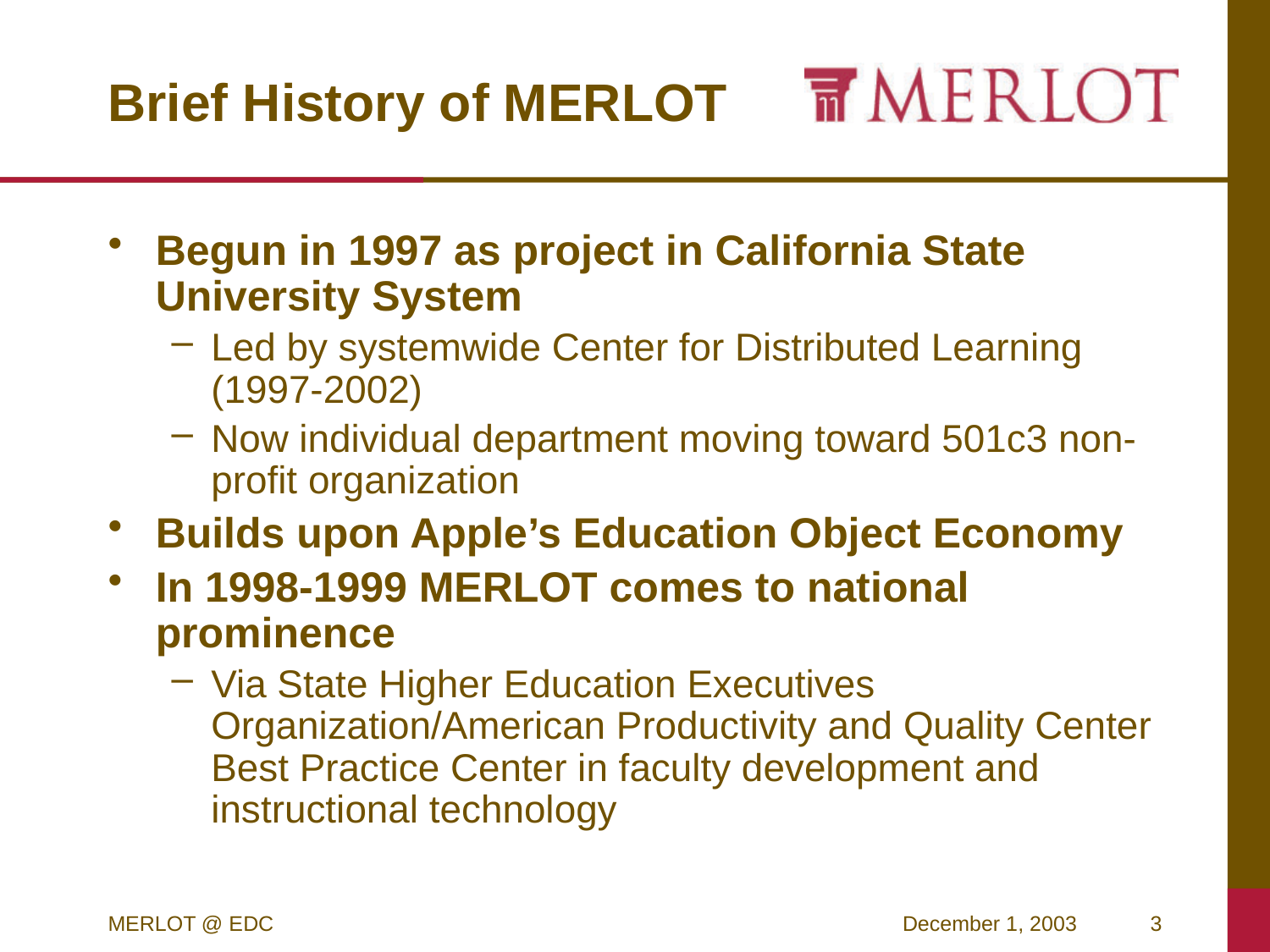

# Brief History of MERLOT
Begun in 1997 as project in California State University System
Led by systemwide Center for Distributed Learning (1997-2002)
Now individual department moving toward 501c3 non-profit organization
Builds upon Apple’s Education Object Economy
In 1998-1999 MERLOT comes to national prominence
Via State Higher Education Executives Organization/American Productivity and Quality Center Best Practice Center in faculty development and instructional technology
MERLOT @ EDC
December 1, 2003
3